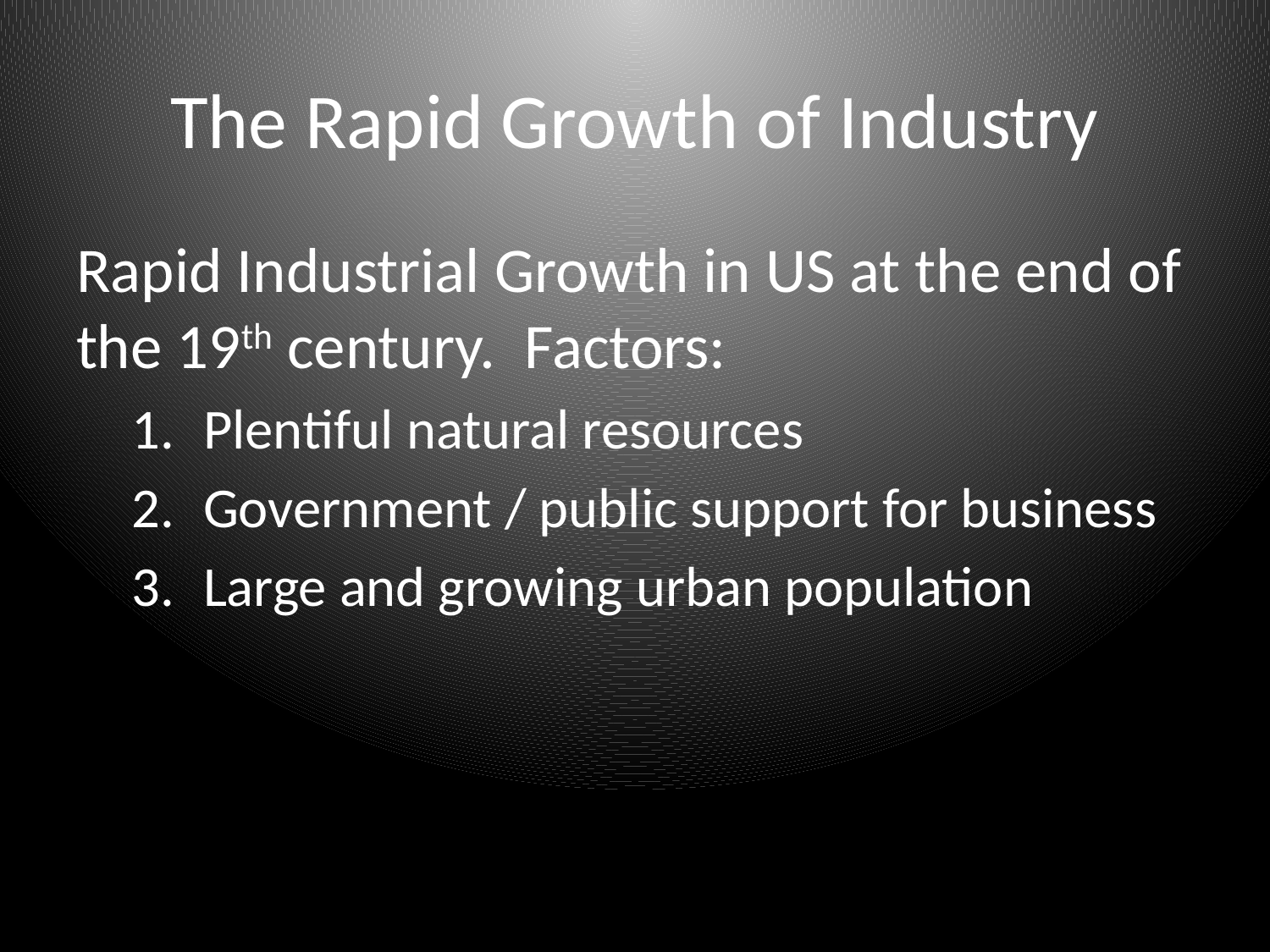

# The Rapid Growth of Industry
Rapid Industrial Growth in US at the end of the 19th century.  Factors:
Plentiful natural resources
Government / public support for business
Large and growing urban population